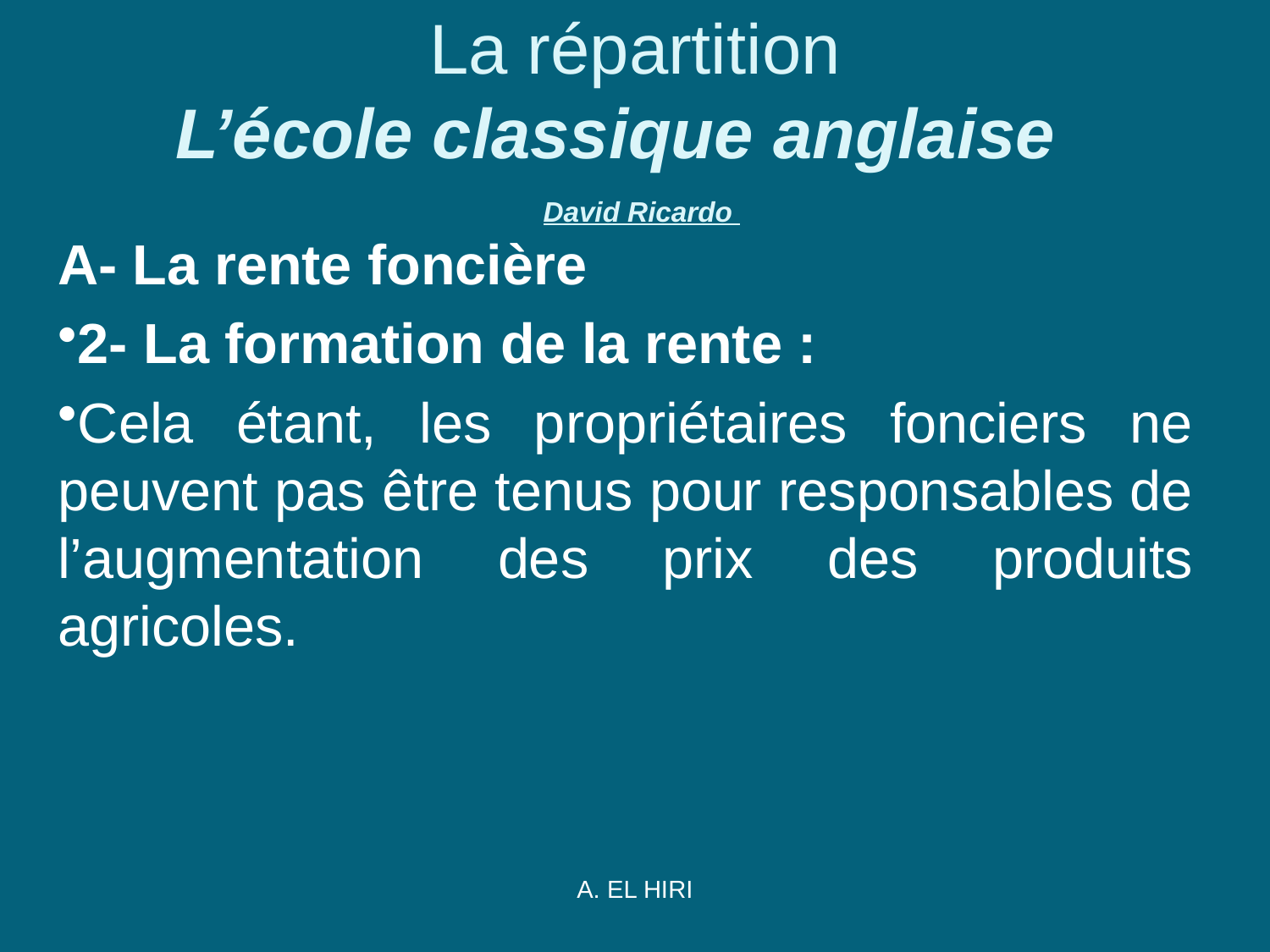

# La répartition L’école classique anglaise  David Ricardo
A- La rente foncière
2- La formation de la rente :
Cela étant, les propriétaires fonciers ne peuvent pas être tenus pour responsables de l’augmentation des prix des produits agricoles.
A. EL HIRI